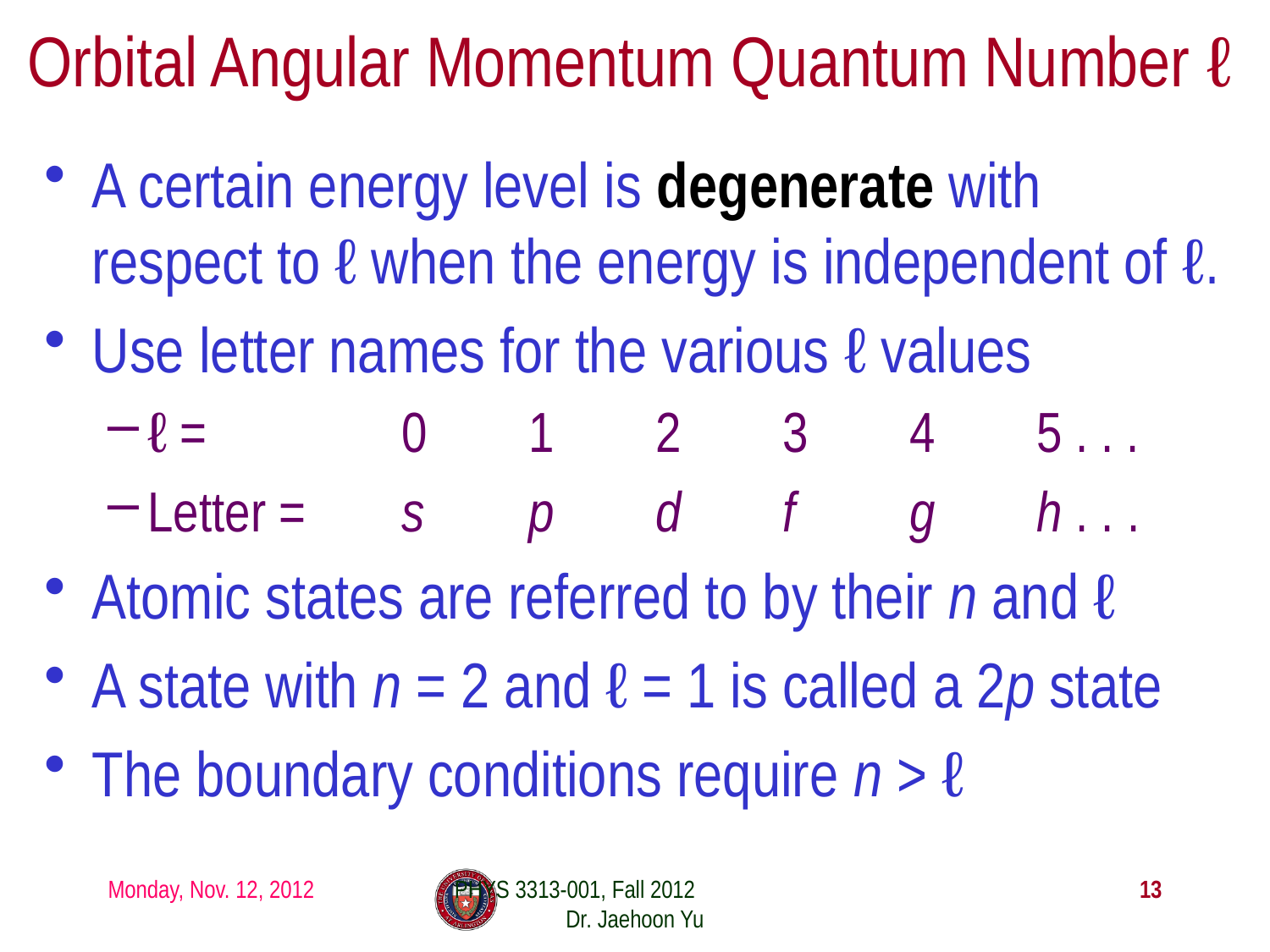

# Orbital Angular Momentum Quantum Number ℓ
A certain energy level is degenerate with respect to ℓ when the energy is independent of ℓ.
Use letter names for the various ℓ values
ℓ =		0	1	2	3	4	5 . . .
Letter =	s	p	d	f	g	h . . .
Atomic states are referred to by their n and ℓ
A state with n = 2 and ℓ = 1 is called a 2p state
The boundary conditions require n > ℓ
Monday, Nov. 12, 2012
PHYS 3313-001, Fall 2012                      Dr. Jaehoon Yu
13